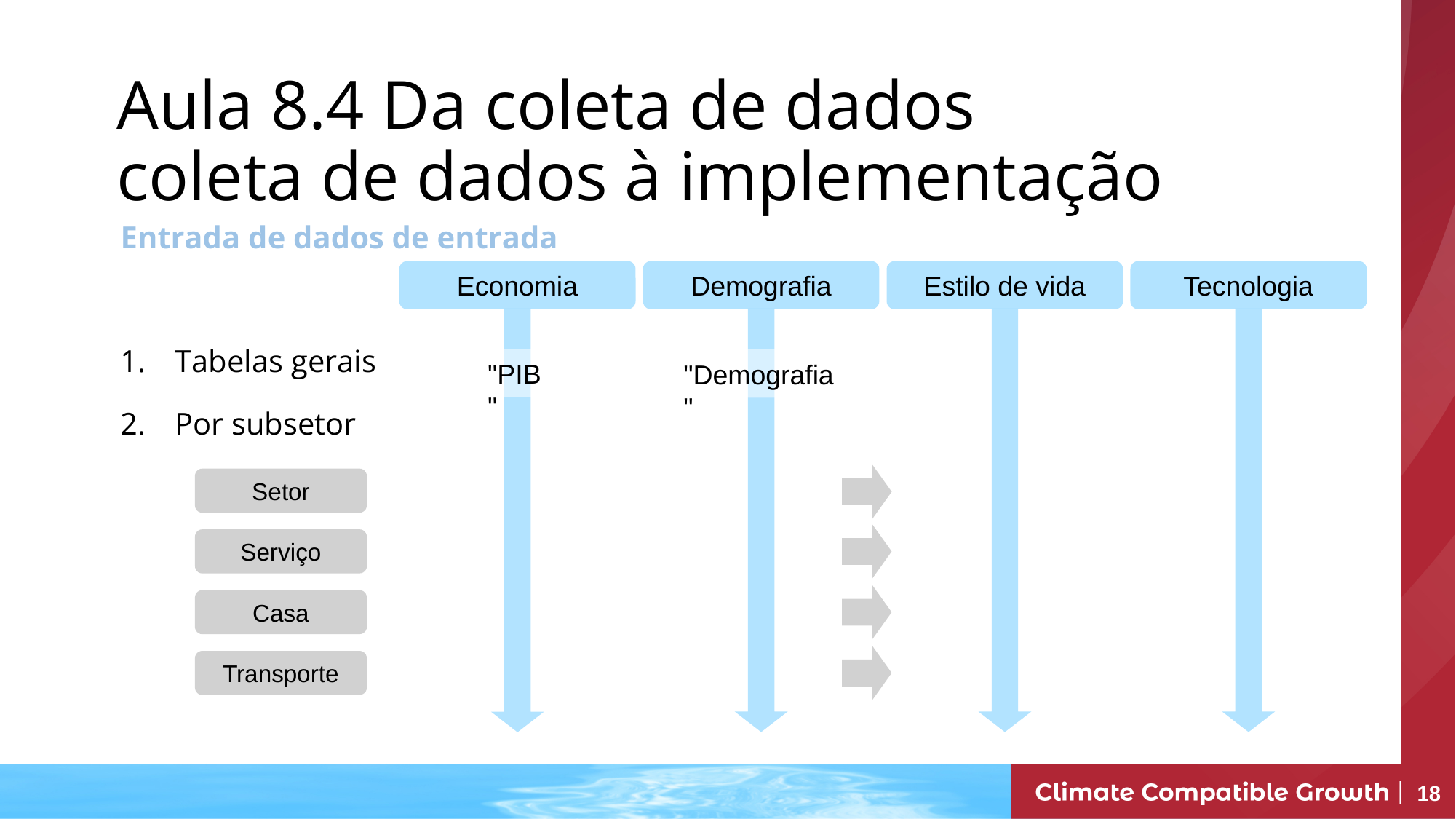

Aula 8.4 Da coleta de dados
coleta de dados à implementação
Entrada de dados de entrada

Tabelas gerais
Por subsetor

Economia
Tecnologia
Demografia
Estilo de vida

"PIB"
"Demografia"

Setor

Serviço

Casa

Transporte
18